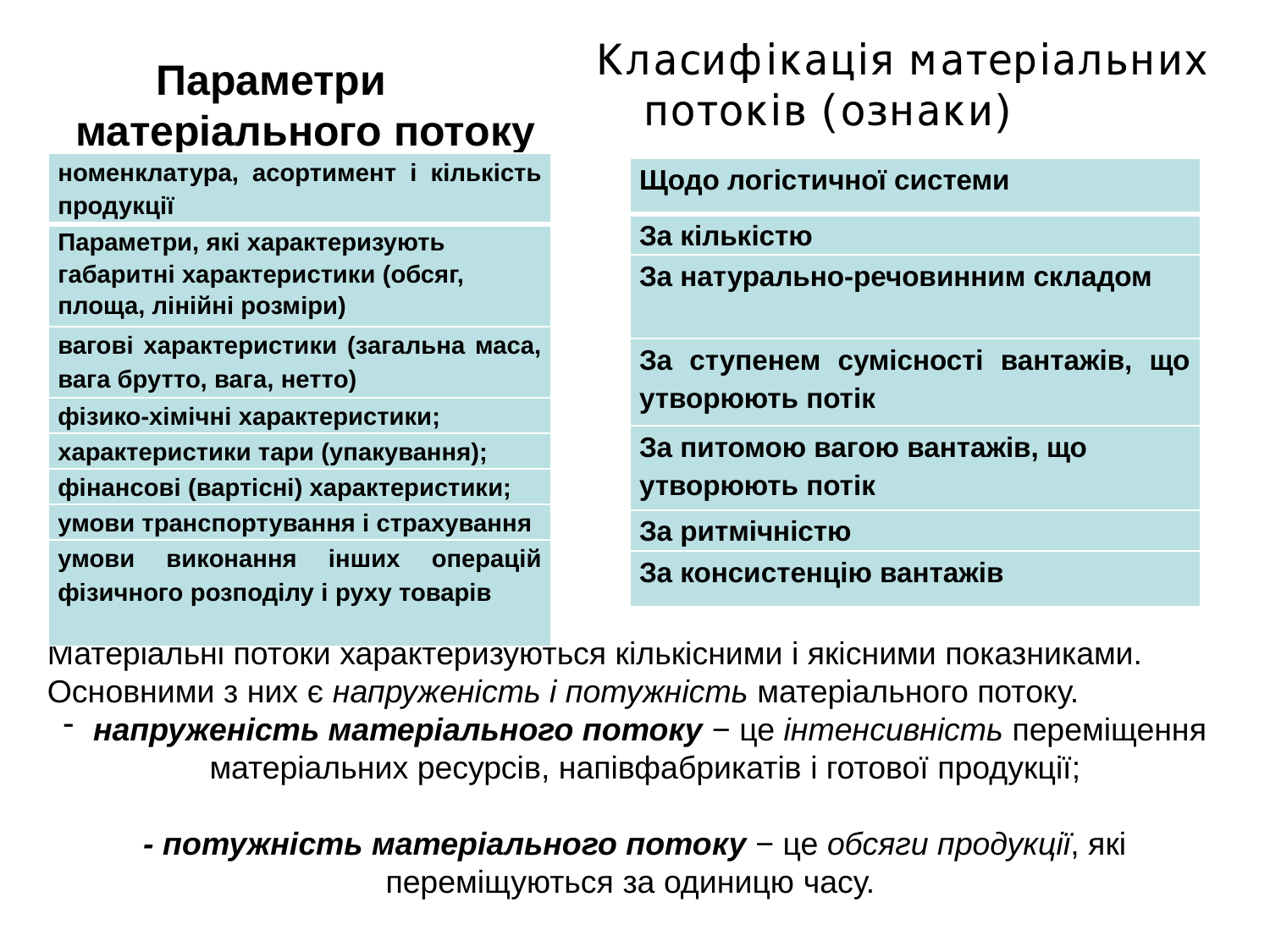

Класифікація матеріальних потоків (ознаки)
          Параметри матеріального потоку
| номенклатура, асортимент і кількість продукції |
| --- |
| Параметри, які характеризують габаритні характеристики (обсяг, площа, лінійні розміри) |
| вагові характеристики (загальна маса, вага брутто, вага, нетто) |
| фізико-хімічні характеристики; |
| характеристики тари (упакування); |
| фінансові (вартісні) характеристики; |
| умови транспортування і страхування |
| умови виконання інших операцій фізичного розподілу і руху товарів |
| Щодо логістичної системи |
| --- |
| За кількістю |
| За натурально-речовинним складом |
| За ступенем сумісності вантажів, що утворюють потік |
| За питомою вагою вантажів, що утворюють потік |
| За ритмічністю |
| За консистенцію вантажів |
Матеріальні потоки характеризуються кількісними і якісними показниками. Основними з них є напруженість і потужність матеріального потоку.
напруженість матеріального потоку − це інтенсивність переміщення матеріальних ресурсів, напівфабрикатів і готової продукції;

- потужність матеріального потоку − це обсяги продукції, які переміщуються за одиницю часу.
7